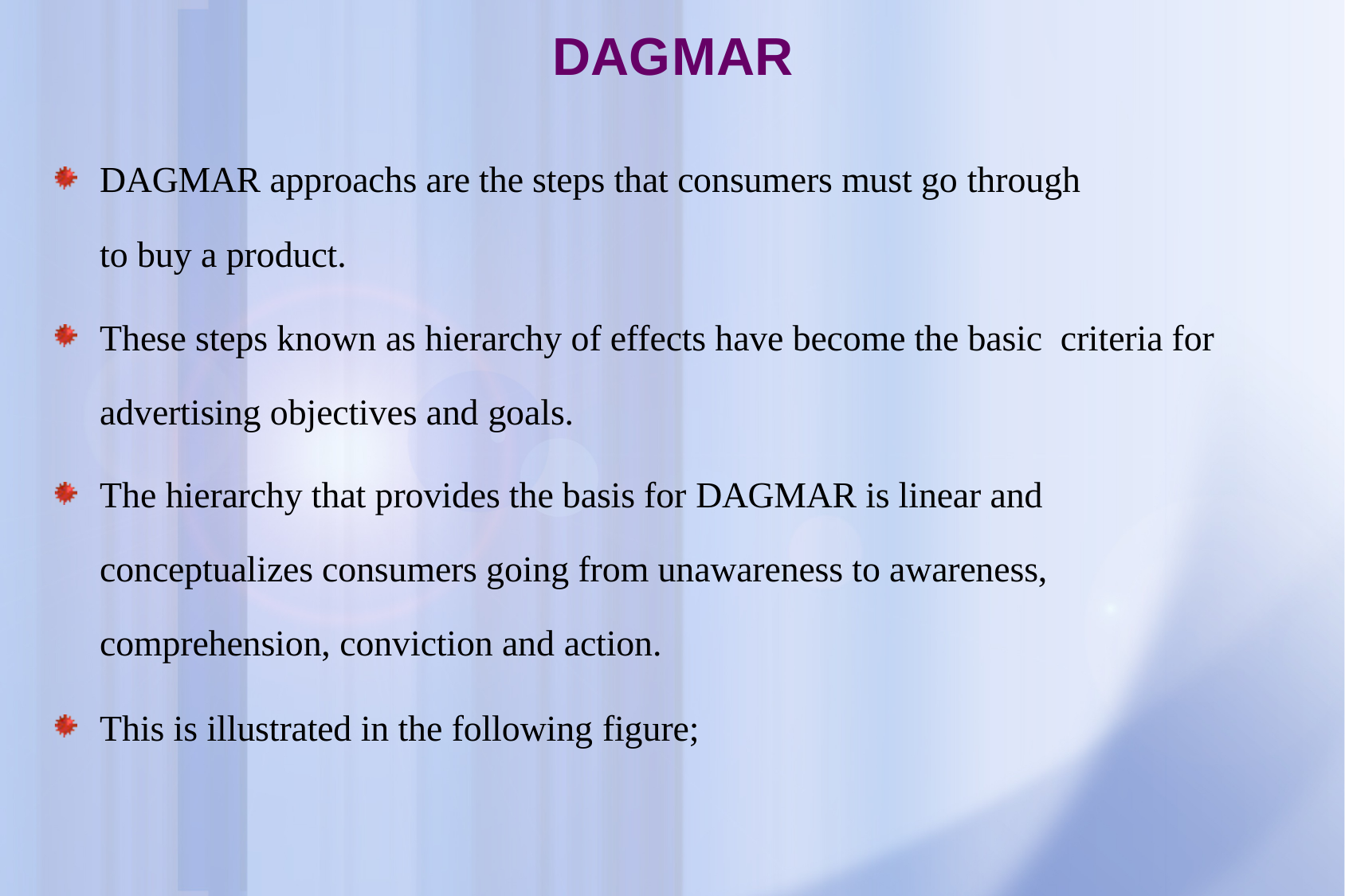

# DAGMAR
DAGMAR approachs are the steps that consumers must go through
to buy a product.
These steps known as hierarchy of effects have become the basic  criteria for advertising objectives and goals.
The hierarchy that provides the basis for DAGMAR is linear and  conceptualizes consumers going from unawareness to awareness,  comprehension, conviction and action.

This is illustrated in the following figure;